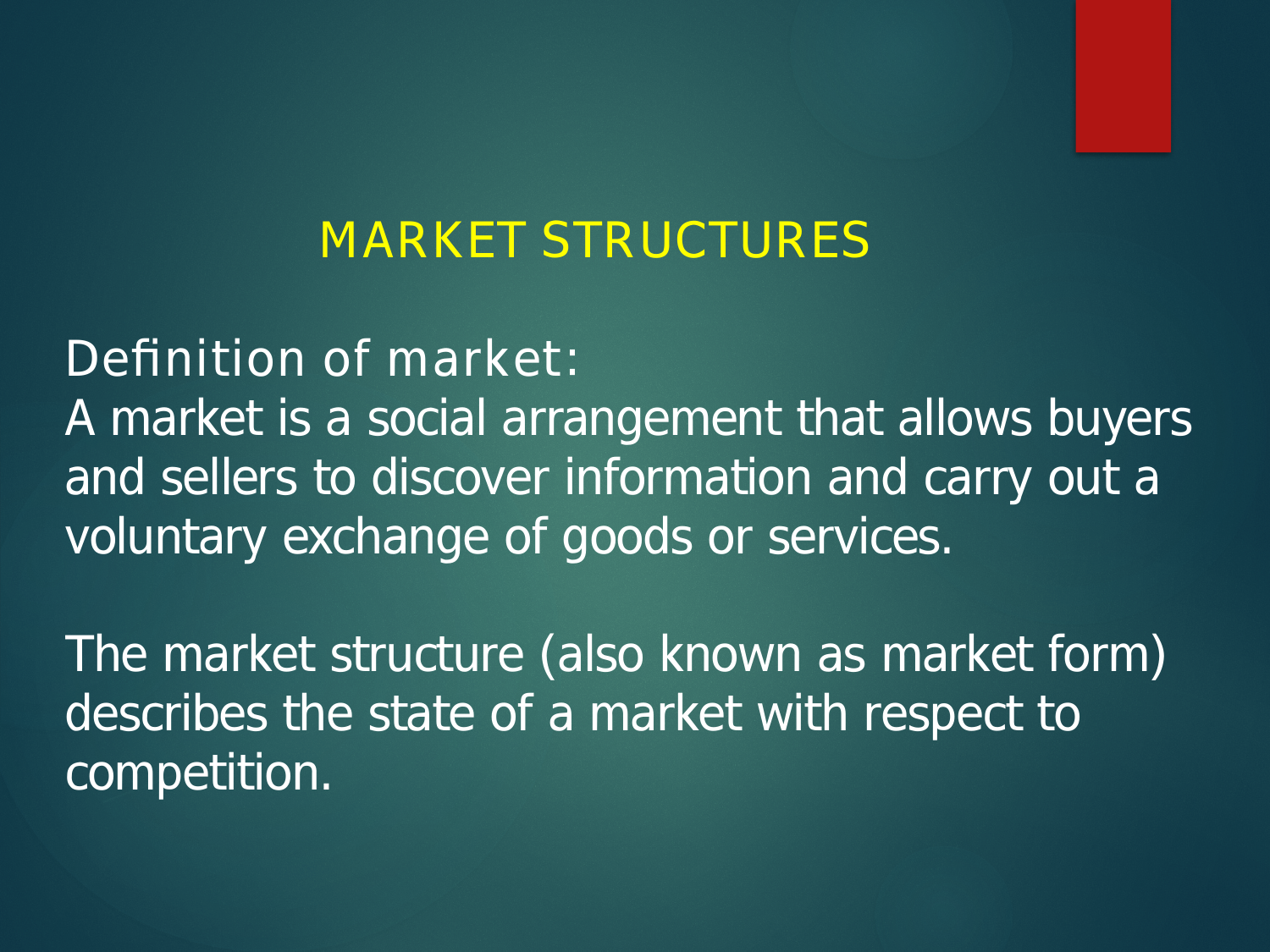

MARKET STRUCTURES

Definition of market:
A market is a social arrangement that allows buyers and sellers to discover information and carry out a voluntary exchange of goods or services.

The market structure (also known as market form) describes the state of a market with respect to competition.